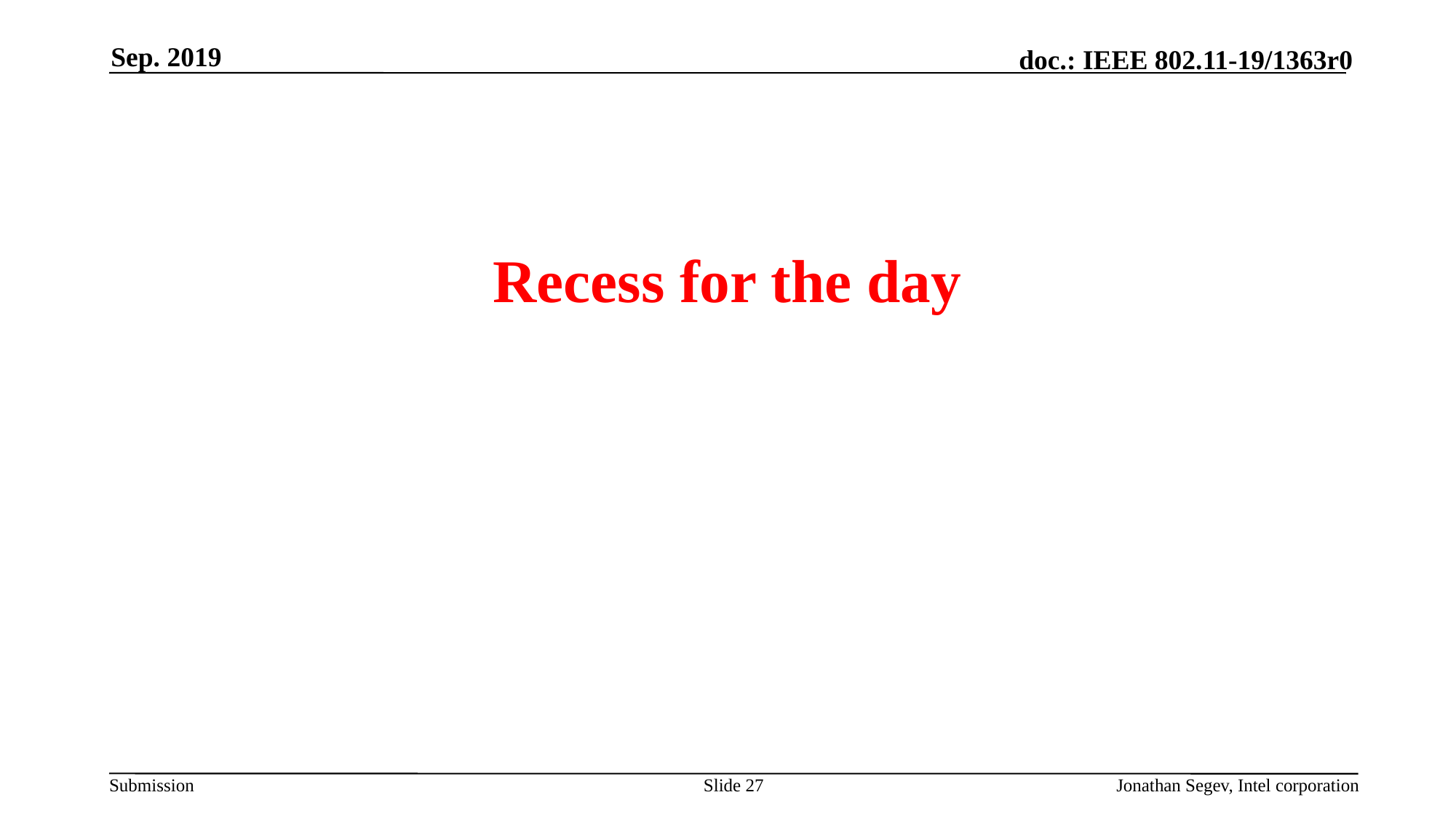

Sep. 2019
#
Recess for the day

Slide 27
Jonathan Segev, Intel corporation